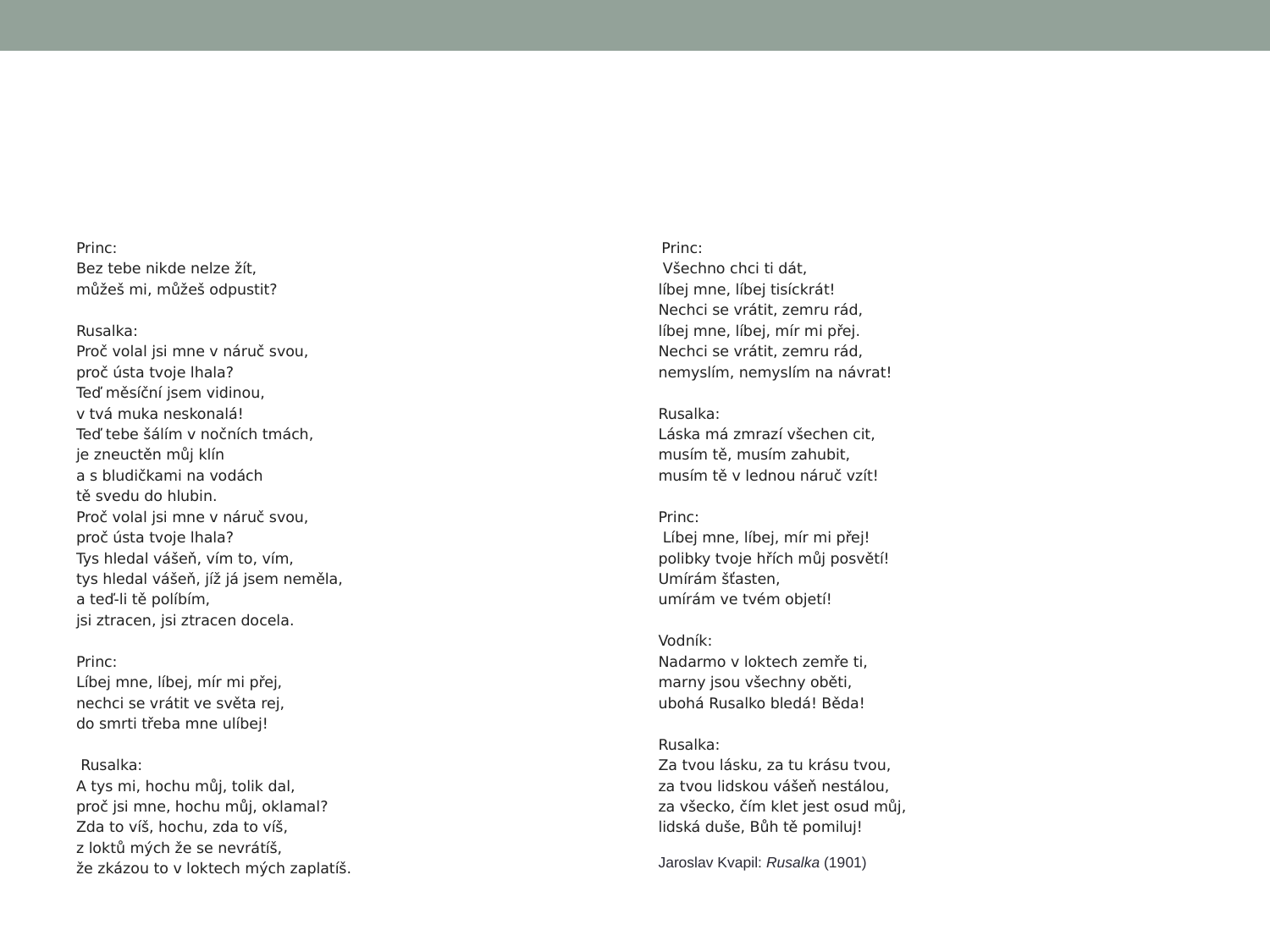

#
Princ:
Bez tebe nikde nelze žít,
můžeš mi, můžeš odpustit?

Rusalka:
Proč volal jsi mne v náruč svou,
proč ústa tvoje lhala?
Teď měsíční jsem vidinou,
v tvá muka neskonalá!
Teď tebe šálím v nočních tmách,
je zneuctěn můj klín
a s bludičkami na vodách
tě svedu do hlubin.
Proč volal jsi mne v náruč svou,
proč ústa tvoje lhala?
Tys hledal vášeň, vím to, vím,
tys hledal vášeň, jíž já jsem neměla,
a teď-li tě políbím,
jsi ztracen, jsi ztracen docela.

Princ:
Líbej mne, líbej, mír mi přej,
nechci se vrátit ve světa rej,
do smrti třeba mne ulíbej!

 Rusalka:
A tys mi, hochu můj, tolik dal,
proč jsi mne, hochu můj, oklamal?
Zda to víš, hochu, zda to víš,
z loktů mých že se nevrátíš,
že zkázou to v loktech mých zaplatíš.

 Princ:
 Všechno chci ti dát,
líbej mne, líbej tisíckrát!
Nechci se vrátit, zemru rád,
líbej mne, líbej, mír mi přej.
Nechci se vrátit, zemru rád,
nemyslím, nemyslím na návrat!

Rusalka:
Láska má zmrazí všechen cit,
musím tě, musím zahubit,
musím tě v lednou náruč vzít!

Princ:
 Líbej mne, líbej, mír mi přej!
polibky tvoje hřích můj posvětí!
Umírám šťasten,
umírám ve tvém objetí!

Vodník:
Nadarmo v loktech zemře ti,
marny jsou všechny oběti,
ubohá Rusalko bledá! Běda!

Rusalka:
Za tvou lásku, za tu krásu tvou,
za tvou lidskou vášeň nestálou,
za všecko, čím klet jest osud můj,
lidská duše, Bůh tě pomiluj!

Jaroslav Kvapil: Rusalka (1901)